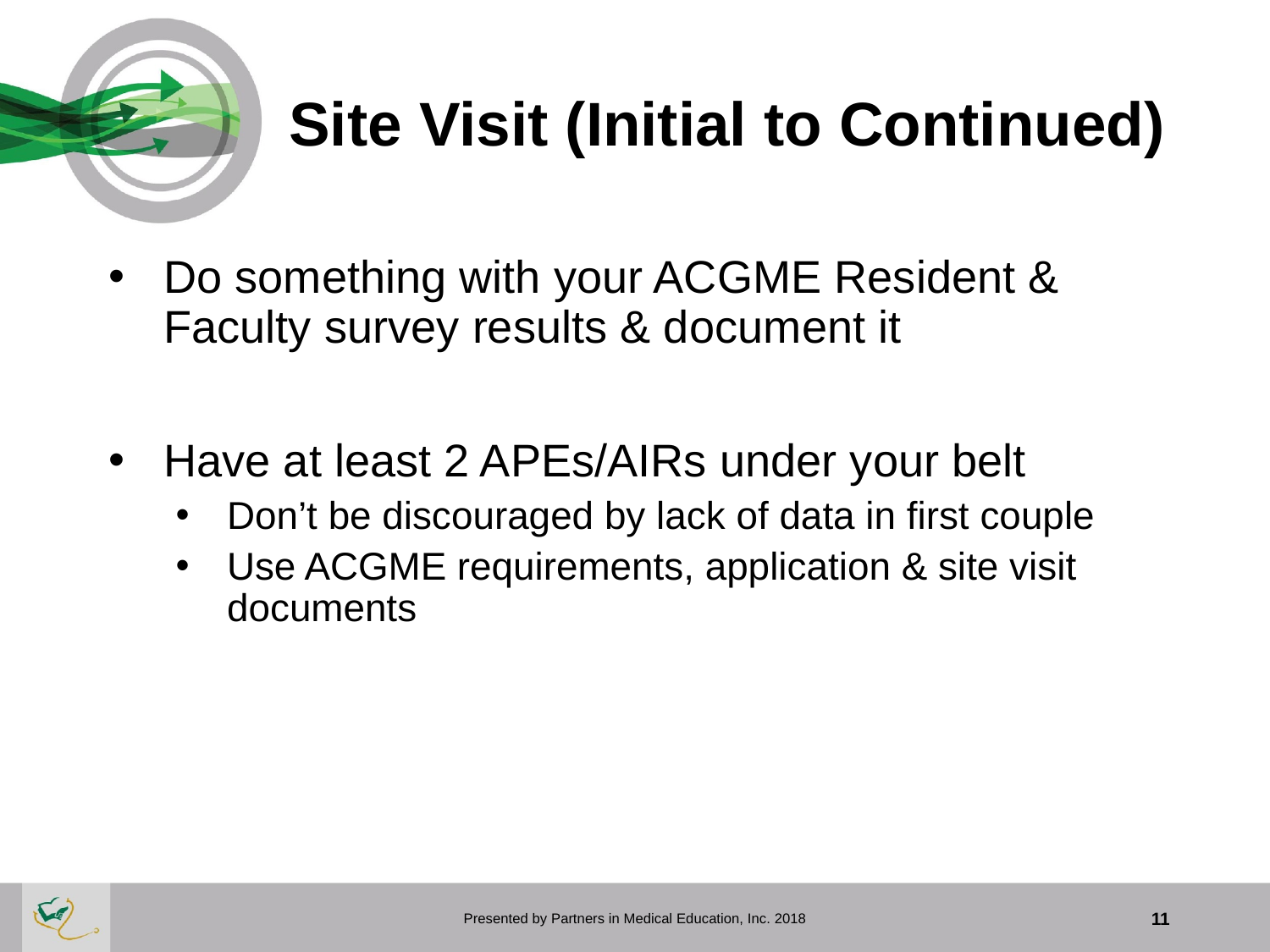

# Site Visit (Initial to Continued)
Do something with your ACGME Resident & Faculty survey results & document it

Have at least 2 APEs/AIRs under your belt
Don’t be discouraged by lack of data in first couple
Use ACGME requirements, application & site visit documents

Presented by Partners in Medical Education, Inc. 2018
11